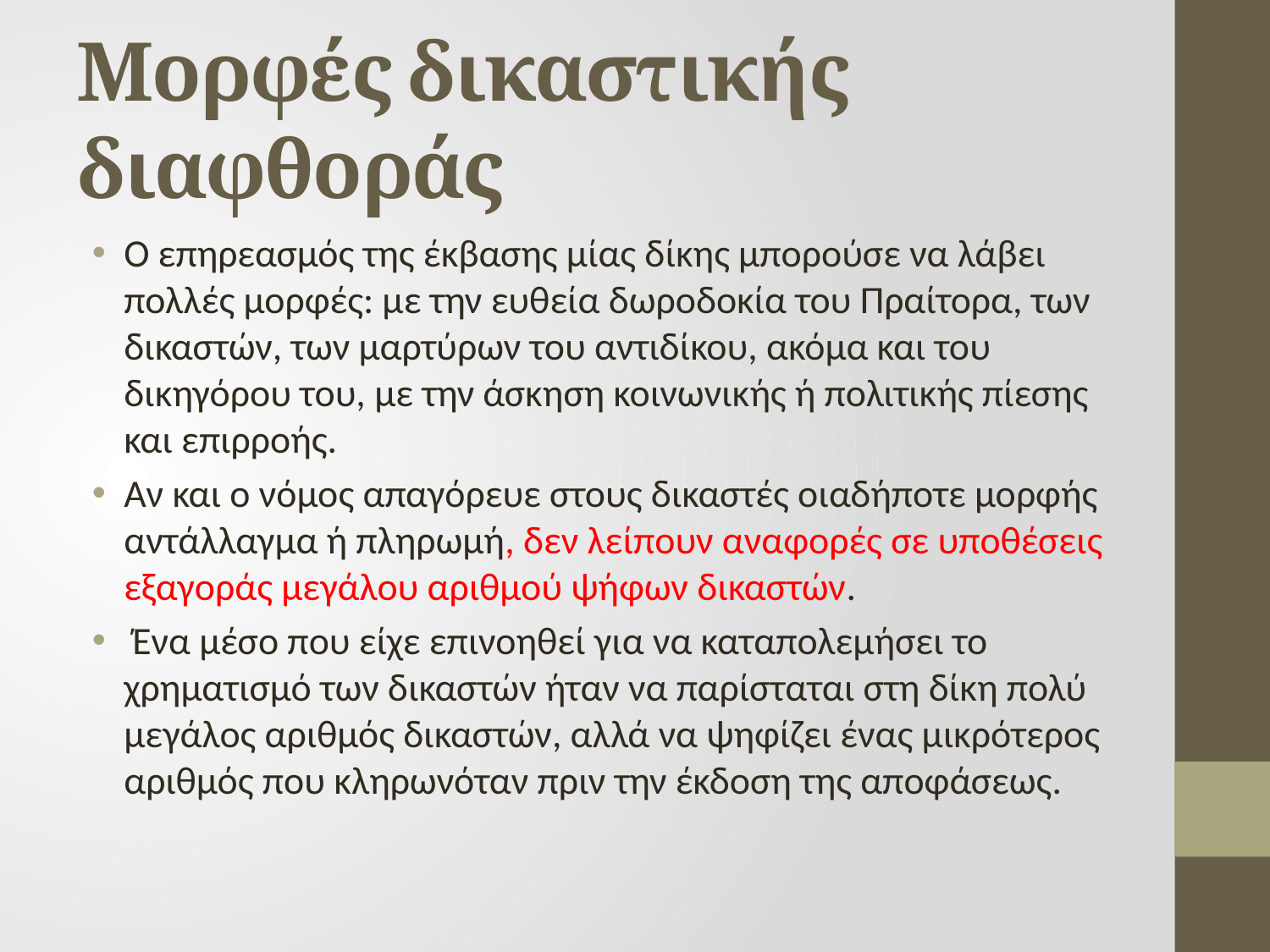

# Μορφές δικαστικής διαφθοράς
Ο επηρεασμός της έκβασης μίας δίκης μπορούσε να λάβει πολλές μορφές: με την ευθεία δωροδοκία του Πραίτορα, των δικαστών, των μαρτύρων του αντιδίκου, ακόμα και του δικηγόρου του, με την άσκηση κοινωνικής ή πολιτικής πίεσης και επιρροής.
Αν και ο νόμος απαγόρευε στους δικαστές οιαδήποτε μορφής αντάλλαγμα ή πληρωμή, δεν λείπουν αναφορές σε υποθέσεις εξαγοράς μεγάλου αριθμού ψήφων δικαστών.
 Ένα μέσο που είχε επινοηθεί για να καταπολεμήσει το χρηματισμό των δικαστών ήταν να παρίσταται στη δίκη πολύ μεγάλος αριθμός δικαστών, αλλά να ψηφίζει ένας μικρότερος αριθμός που κληρωνόταν πριν την έκδοση της αποφάσεως.